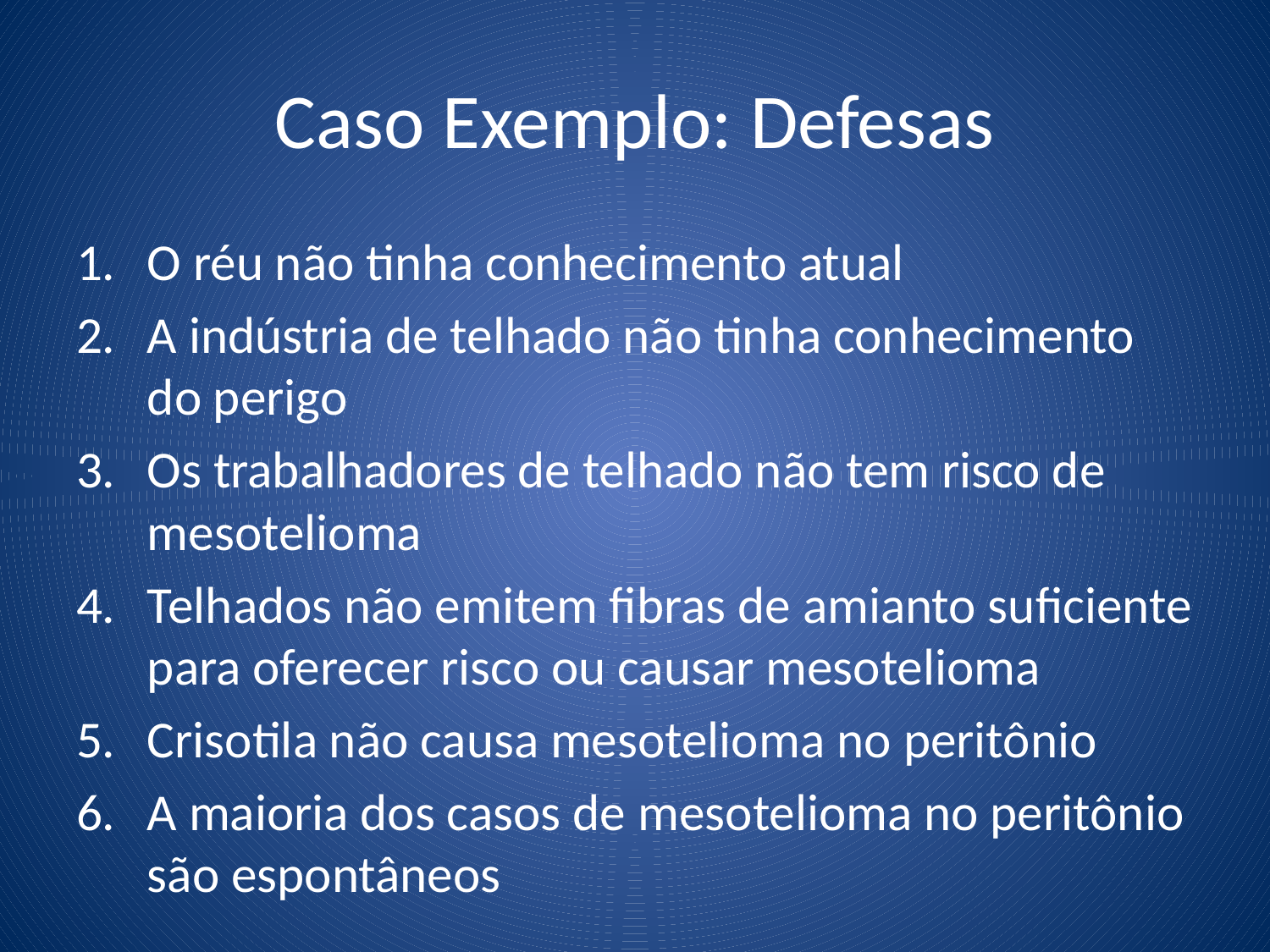

# Caso Exemplo: Defesas
O réu não tinha conhecimento atual
A indústria de telhado não tinha conhecimento do perigo
Os trabalhadores de telhado não tem risco de mesotelioma
Telhados não emitem fibras de amianto suficiente para oferecer risco ou causar mesotelioma
Crisotila não causa mesotelioma no peritônio
A maioria dos casos de mesotelioma no peritônio são espontâneos